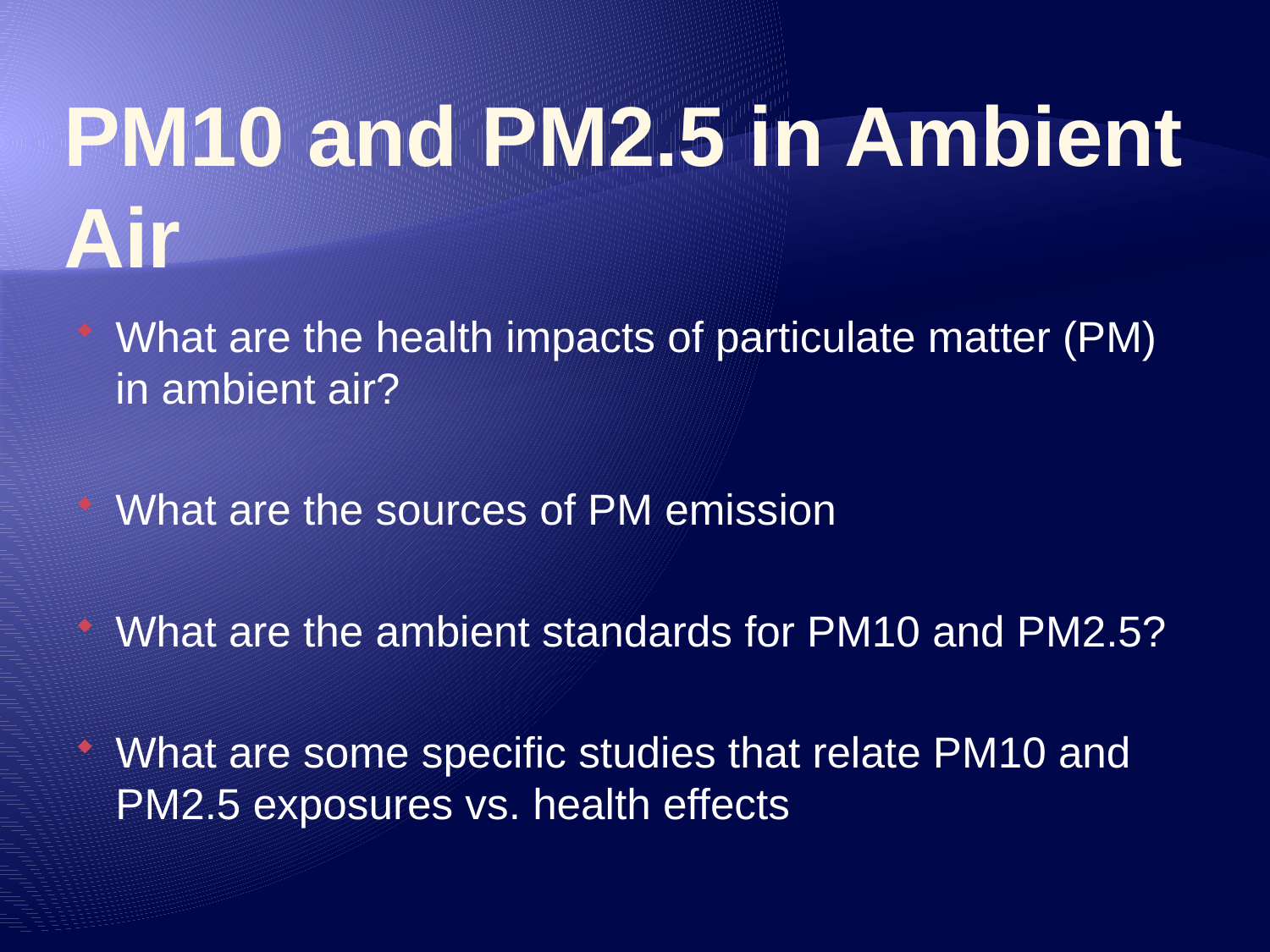

# PM10 and PM2.5 in Ambient Air
What are the health impacts of particulate matter (PM) in ambient air?

What are the sources of PM emission

What are the ambient standards for PM10 and PM2.5?

What are some specific studies that relate PM10 and PM2.5 exposures vs. health effects